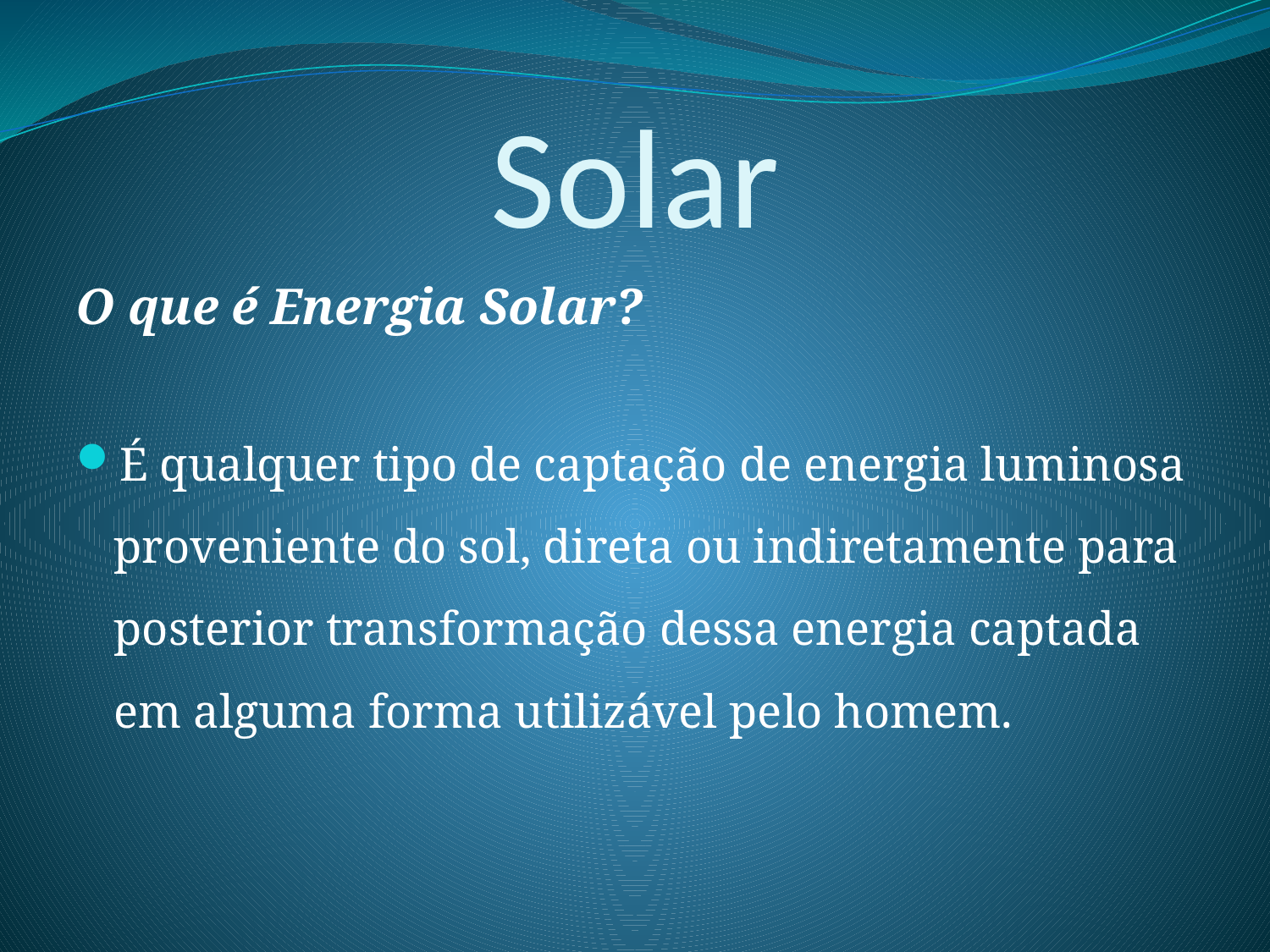

# Solar
O que é Energia Solar?

É qualquer tipo de captação de energia luminosa proveniente do sol, direta ou indiretamente para posterior transformação dessa energia captada em alguma forma utilizável pelo homem.